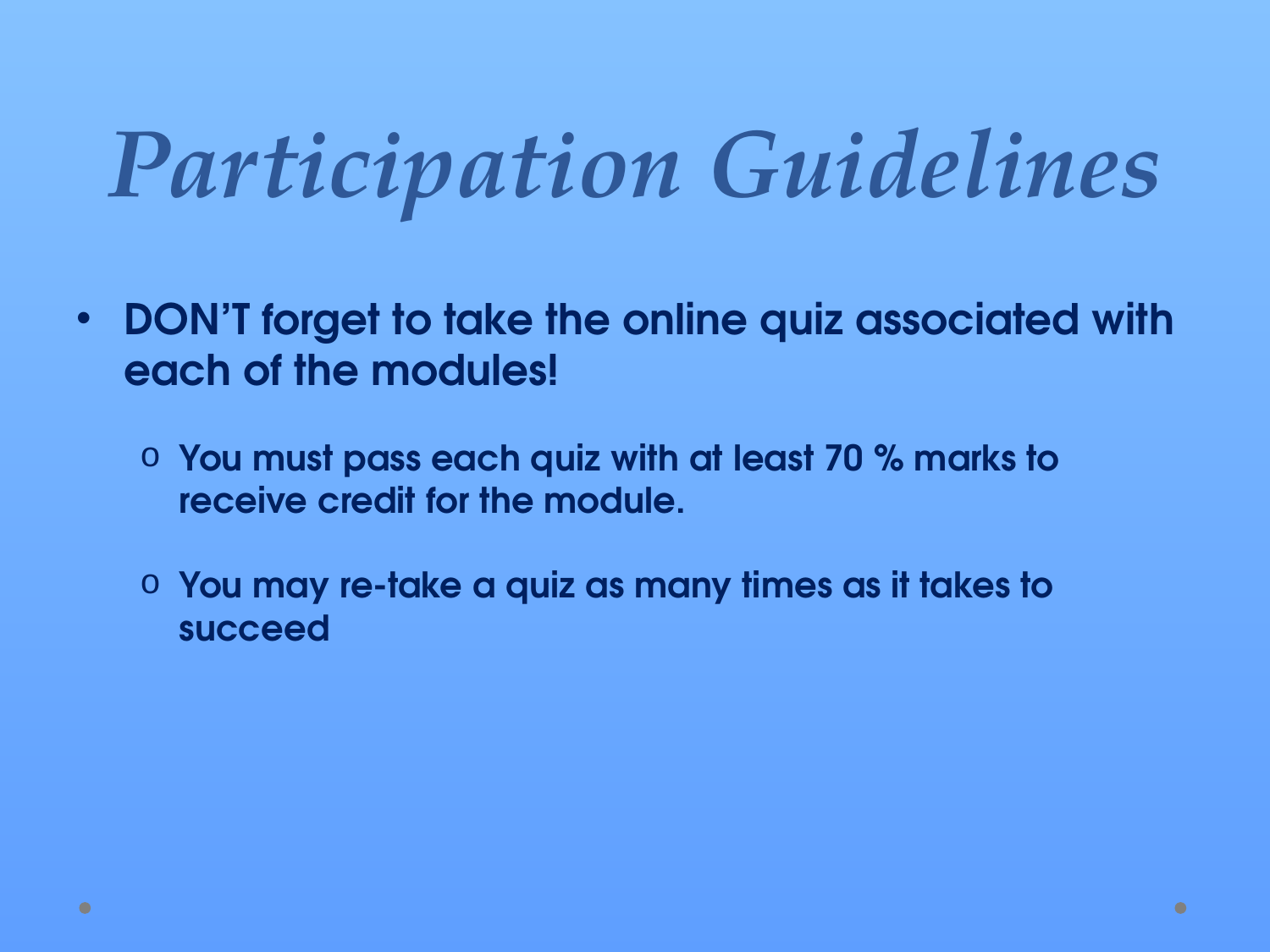

# Participation Guidelines
DON’T forget to take the online quiz associated with each of the modules!
You must pass each quiz with at least 70 % marks to receive credit for the module.
You may re-take a quiz as many times as it takes to succeed